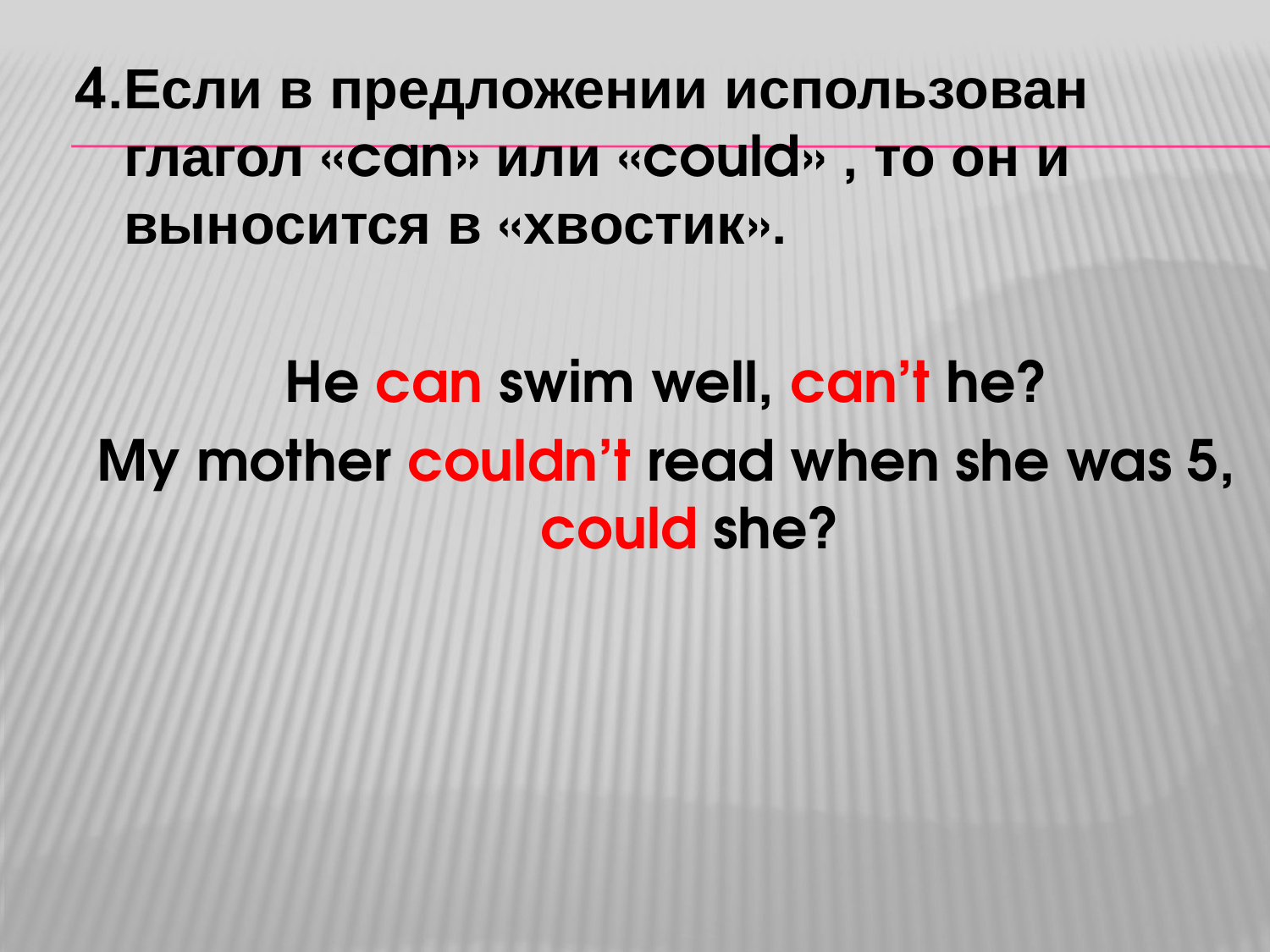

4.Если в предложении использован глагол «can» или «could» , то он и выносится в «хвостик».

He can swim well, can’t he?
My mother couldn’t read when she was 5, could she?
#